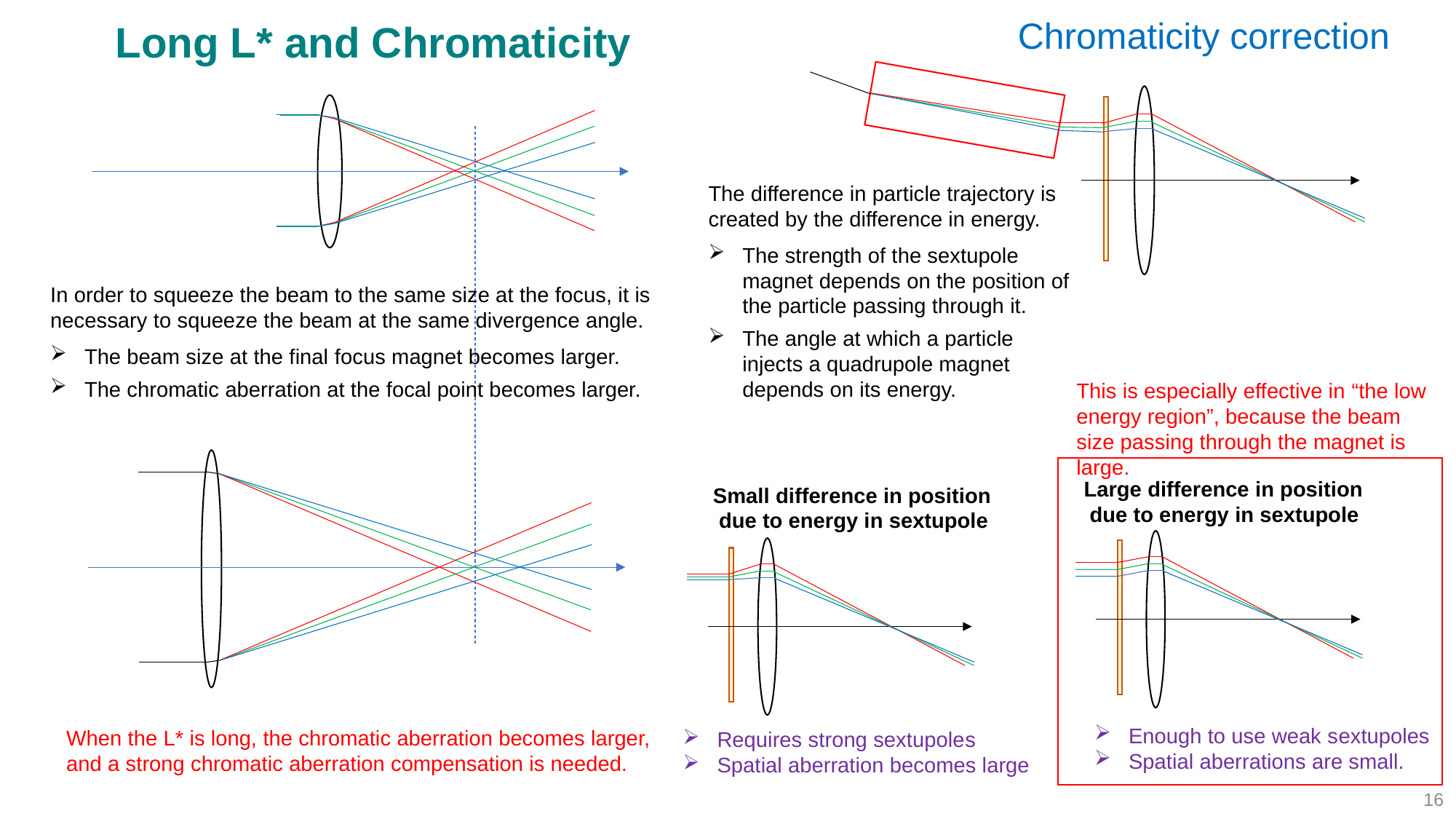

Chromaticity correction
Long L* and Chromaticity

The difference in particle trajectory is created by the difference in energy.

The strength of the sextupole magnet depends on the position of the particle passing through it.

The angle at which a particle injects a quadrupole magnet depends on its energy.
In order to squeeze the beam to the same size at the focus, it is necessary to squeeze the beam at the same divergence angle.

The beam size at the final focus magnet becomes larger.

The chromatic aberration at the focal point becomes larger.
This is especially effective in “the low energy region”, because the beam size passing through the magnet is large.

Large difference in position
 due to energy in sextupole
Small difference in position
 due to energy in sextupole

Enough to use weak sextupoles
Spatial aberrations are small.
When the L* is long, the chromatic aberration becomes larger, and a strong chromatic aberration compensation is needed.
Requires strong sextupoles
Spatial aberration becomes large
16